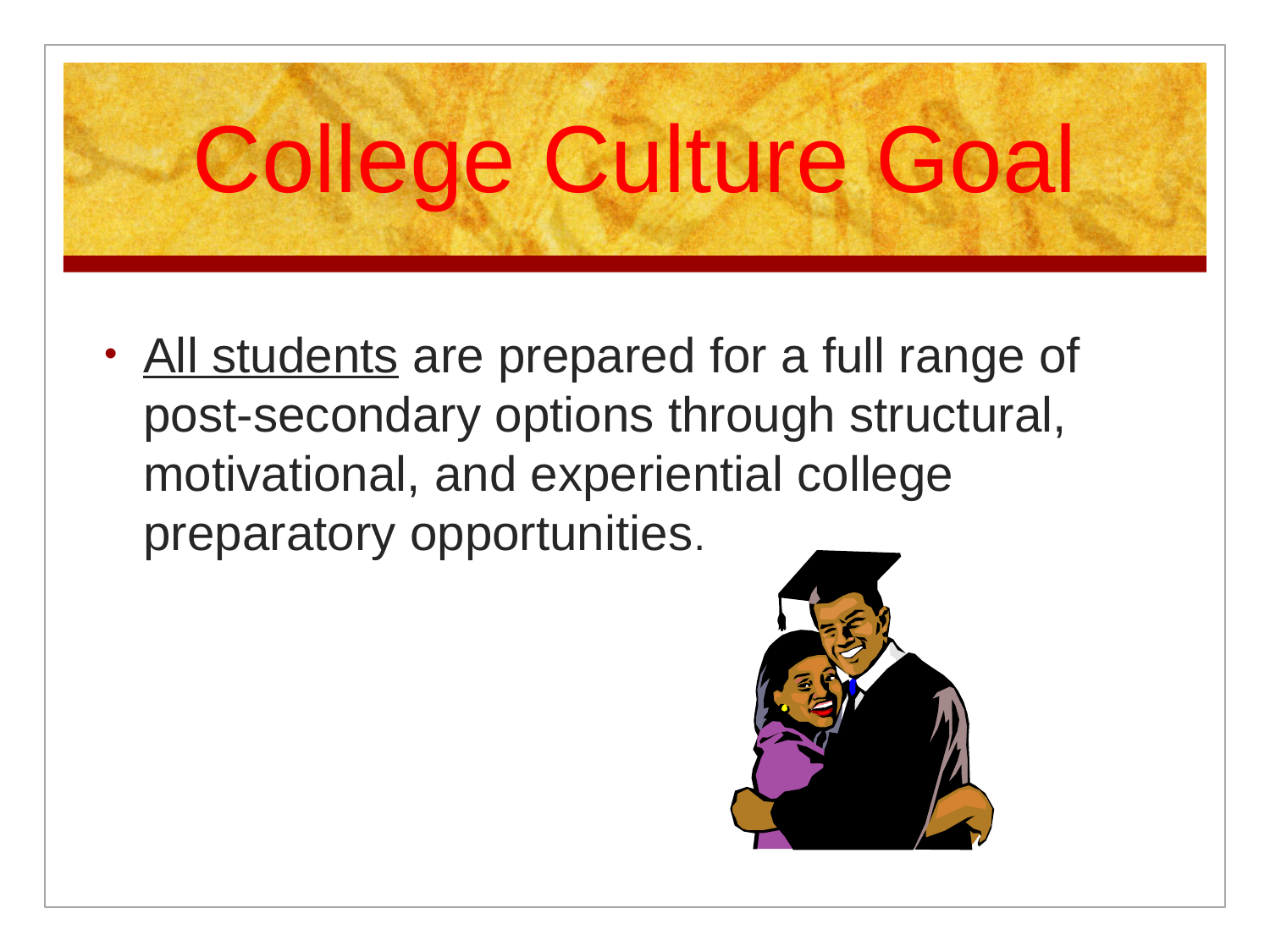

# College Culture Goal
All students are prepared for a full range of post-secondary options through structural, motivational, and experiential college preparatory opportunities.